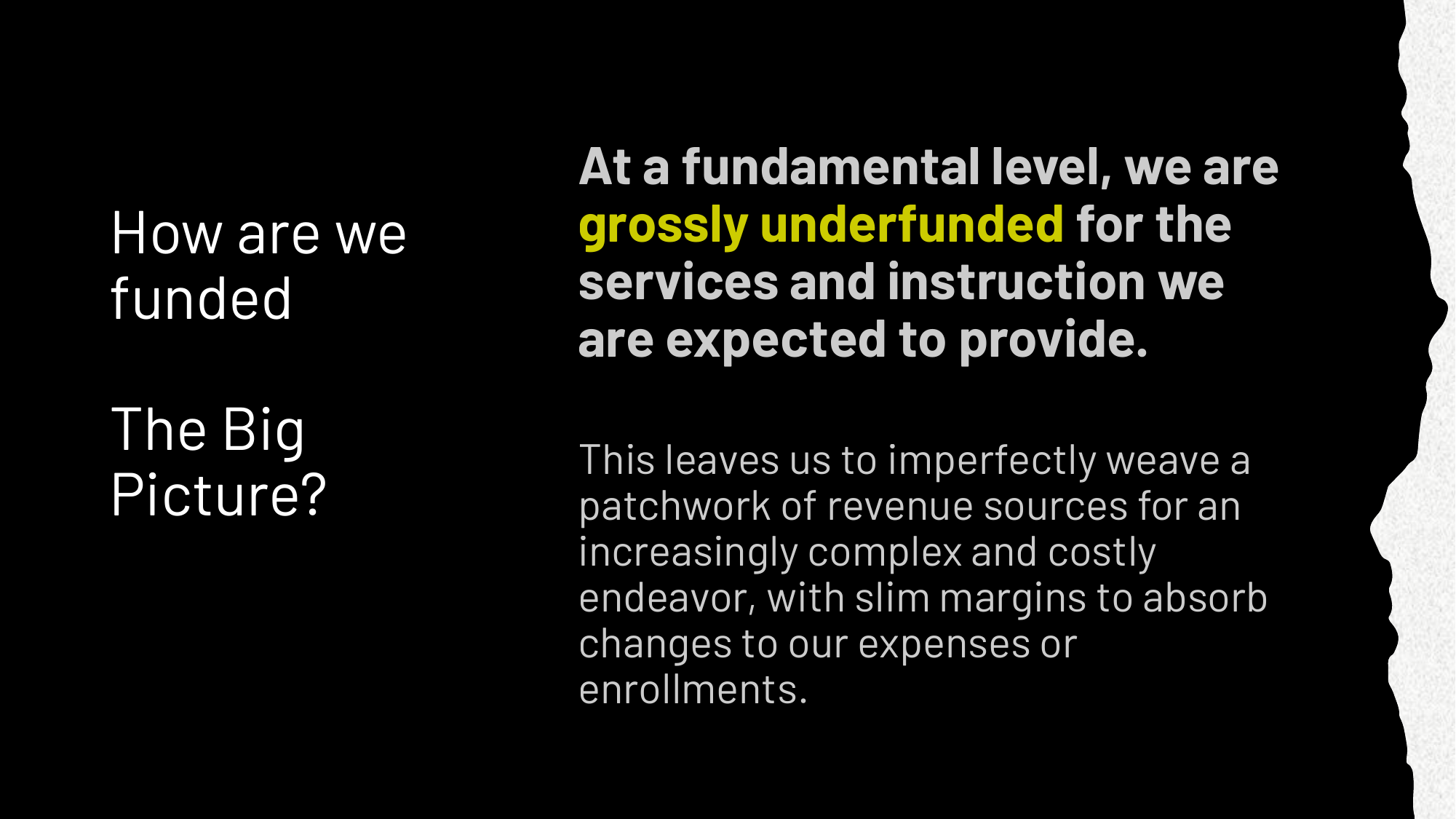

At a fundamental level, we are grossly underfunded for the services and instruction we are expected to provide.

This leaves us to imperfectly weave a patchwork of revenue sources for an increasingly complex and costly endeavor, with slim margins to absorb changes to our expenses or enrollments.
# How are we funded The Big Picture?